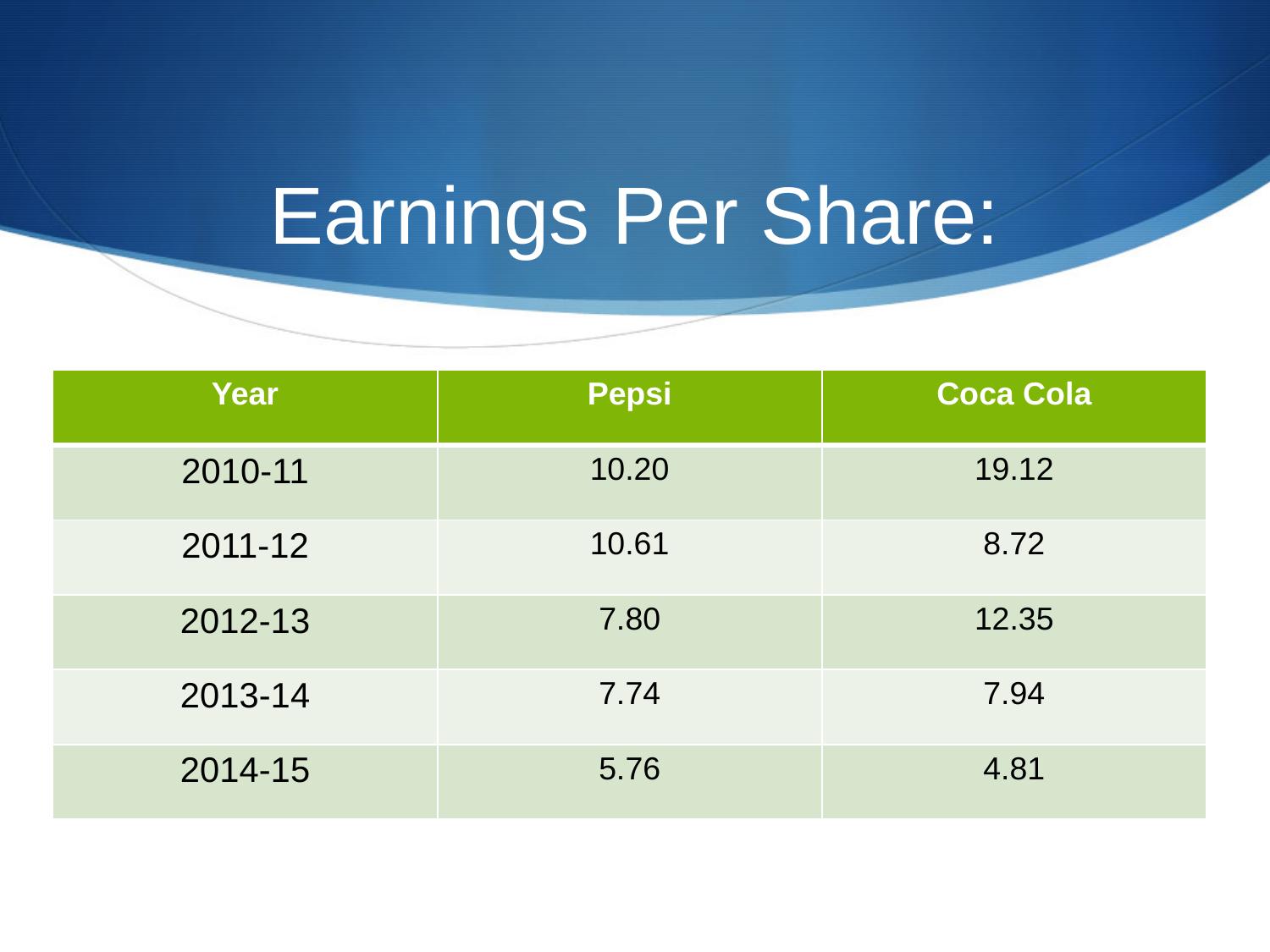

# Earnings Per Share:
| Year | Pepsi | Coca Cola |
| --- | --- | --- |
| 2010-11 | 10.20 | 19.12 |
| 2011-12 | 10.61 | 8.72 |
| 2012-13 | 7.80 | 12.35 |
| 2013-14 | 7.74 | 7.94 |
| 2014-15 | 5.76 | 4.81 |